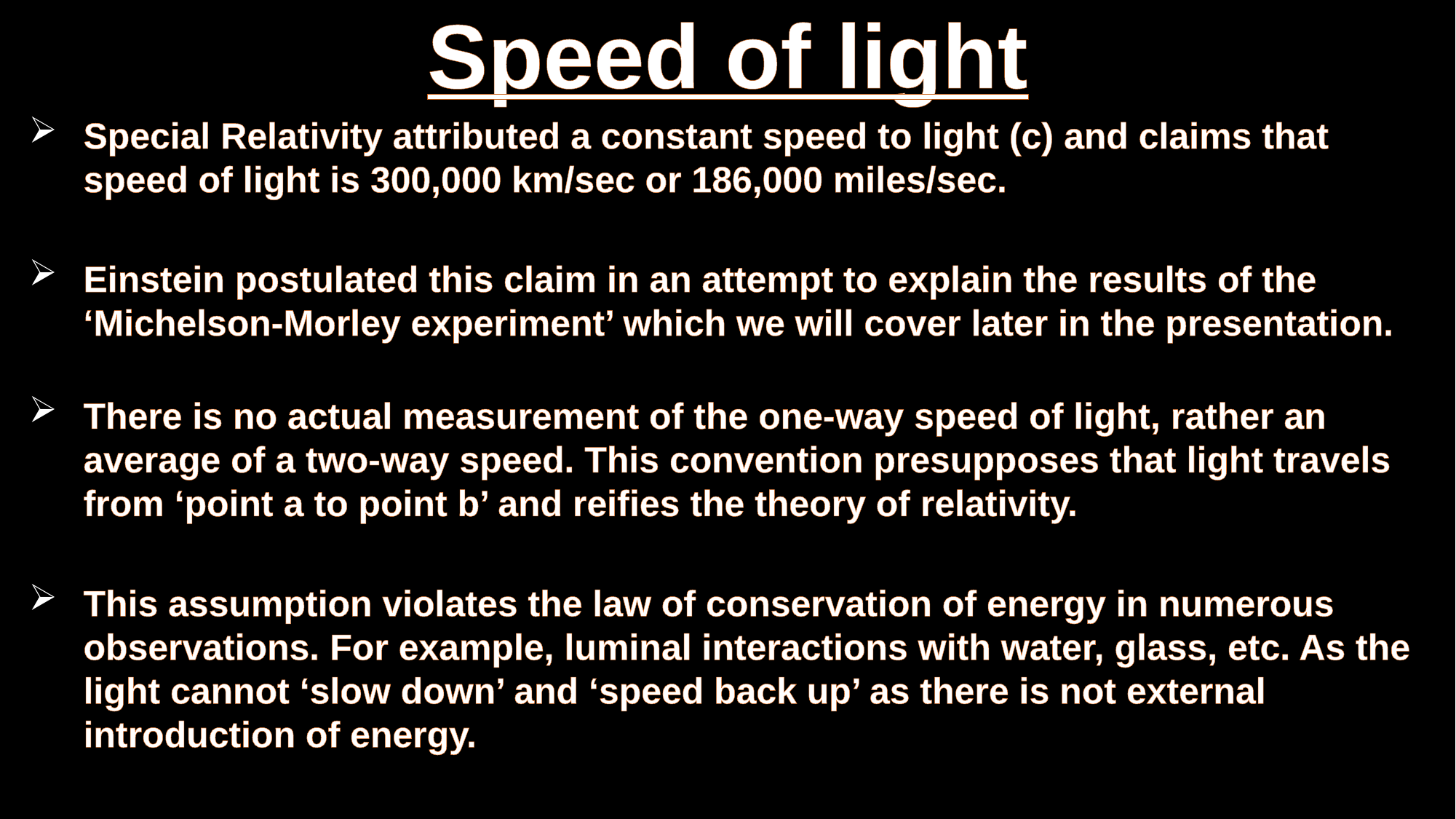

# Speed of light
Special Relativity attributed a constant speed to light (c) and claims that speed of light is 300,000 km/sec or 186,000 miles/sec.
Einstein postulated this claim in an attempt to explain the results of the ‘Michelson-Morley experiment’ which we will cover later in the presentation.
There is no actual measurement of the one-way speed of light, rather an average of a two-way speed. This convention presupposes that light travels from ‘point a to point b’ and reifies the theory of relativity.
This assumption violates the law of conservation of energy in numerous observations. For example, luminal interactions with water, glass, etc. As the light cannot ‘slow down’ and ‘speed back up’ as there is not external introduction of energy.